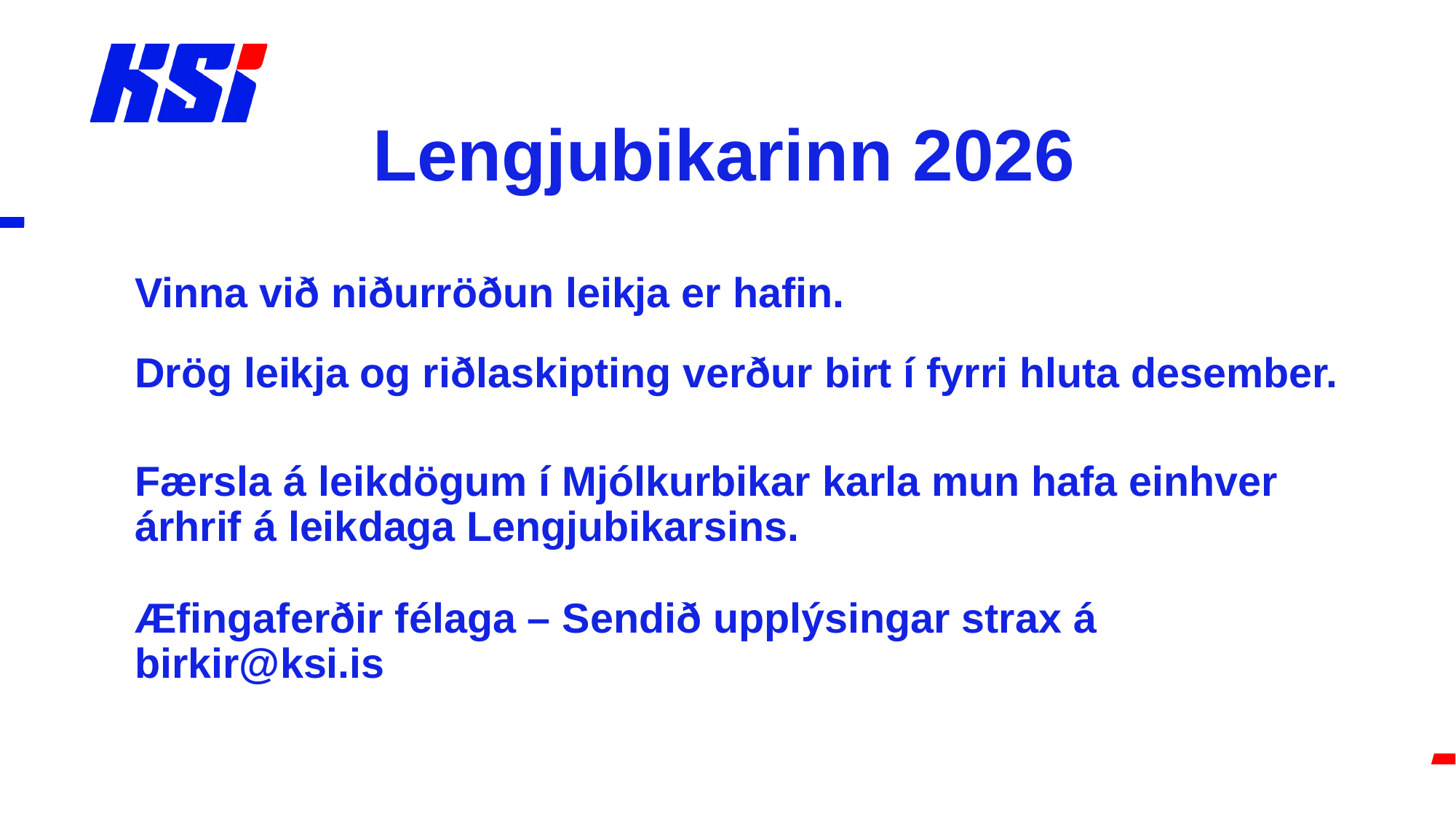

# Lengjubikarinn 2026

Vinna við niðurröðun leikja er hafin.

Drög leikja og riðlaskipting verður birt í fyrri hluta desember.

Færsla á leikdögum í Mjólkurbikar karla mun hafa einhver árhrif á leikdaga Lengjubikarsins.

Æfingaferðir félaga – Sendið upplýsingar strax á birkir@ksi.is